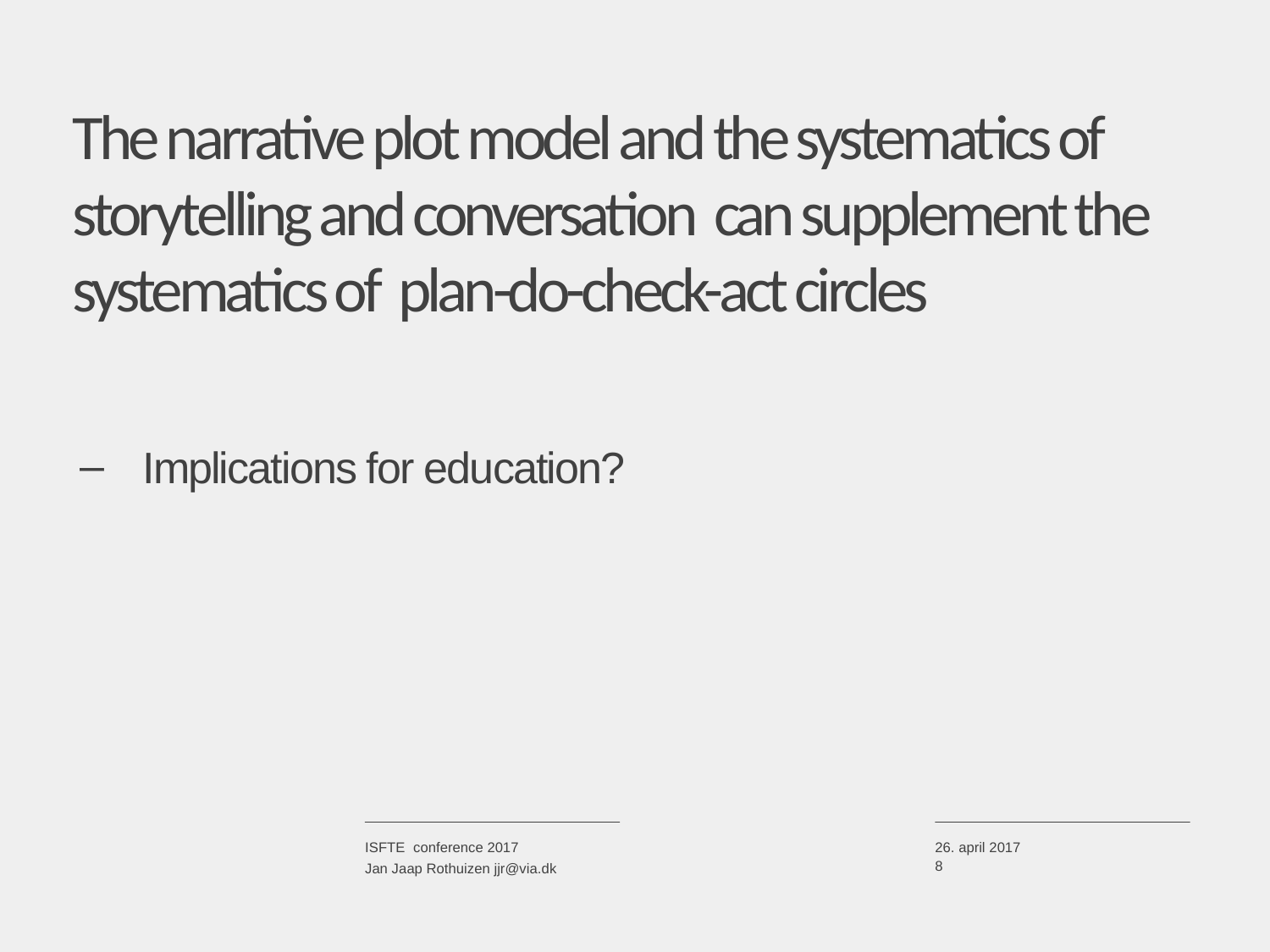

# The narrative plot model and the systematics of storytelling and conversation  can supplement the systematics of  plan-do-check-act circles

Implications for education?
ISFTE  conference 2017
Jan Jaap Rothuizen jjr@via.dk

26. april 2017

8